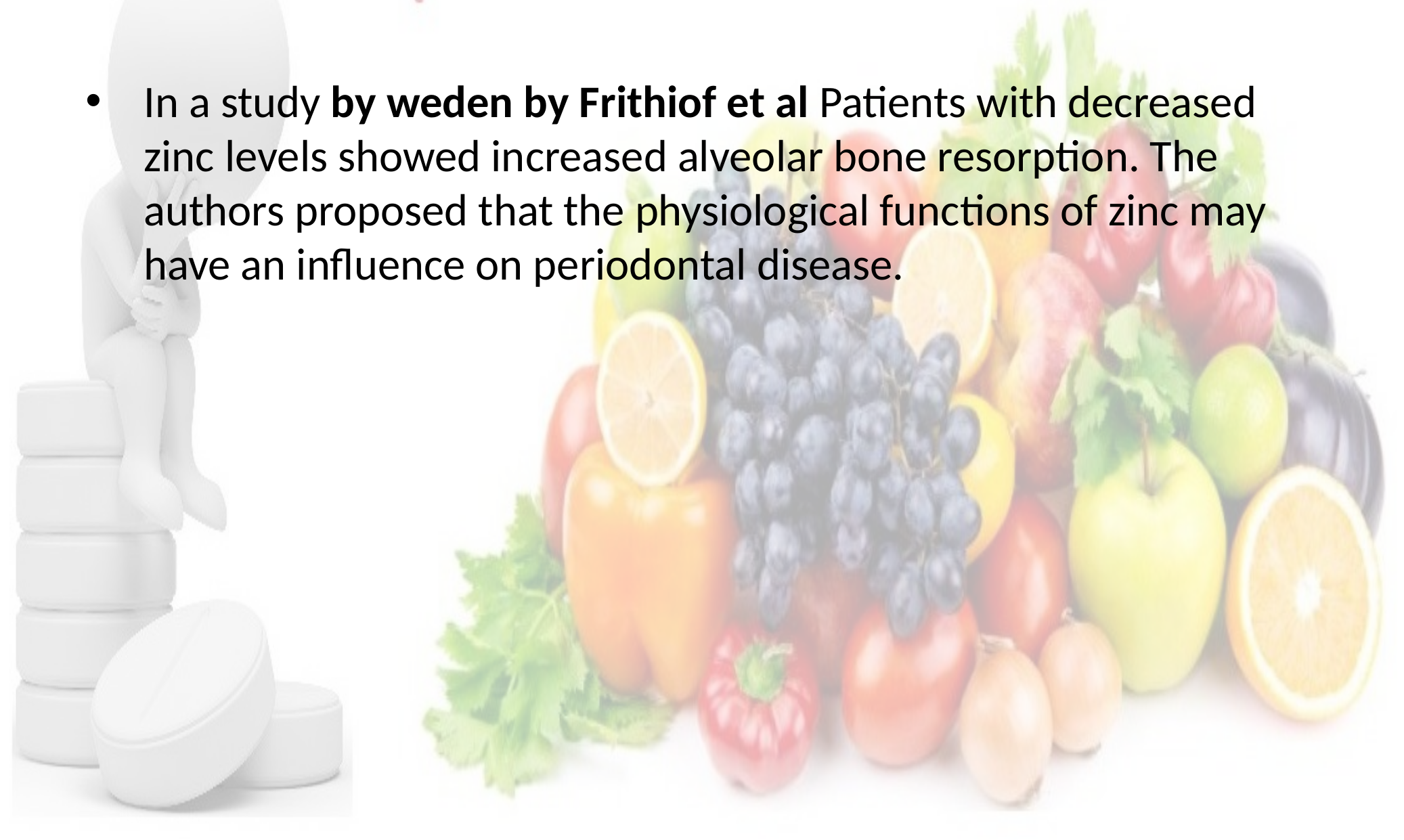

In a study by weden by Frithiof et al Patients with decreased zinc levels showed increased alveolar bone resorption. The authors proposed that the physiological functions of zinc may have an influence on periodontal disease.